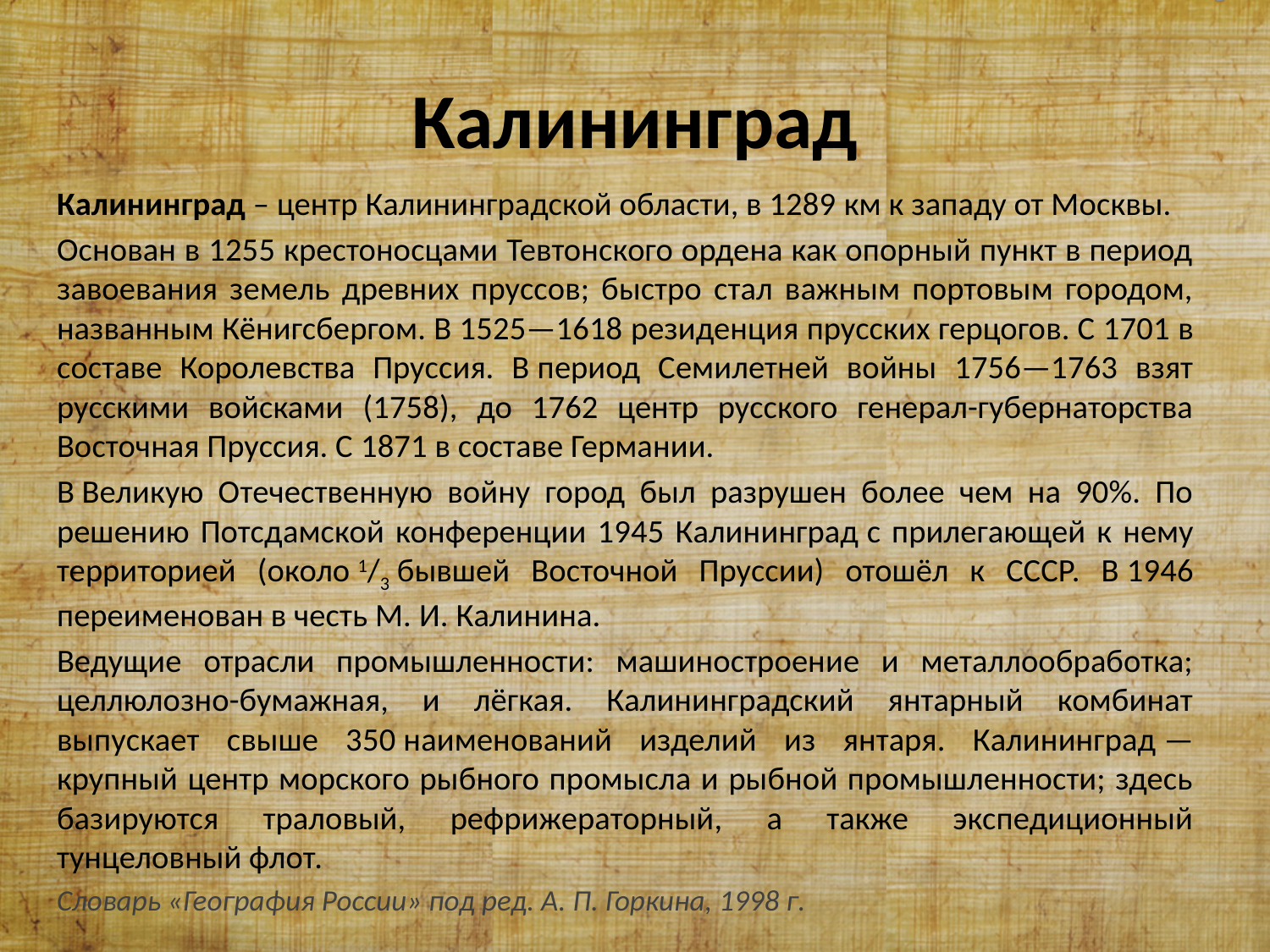

# Калининград
Калининград – центр Калининградской области, в 1289 км к западу от Москвы.
Основан в 1255 крестоносцами Тевтонского ордена как опорный пункт в период завоевания земель древних пруссов; быстро стал важным портовым городом, названным Кёнигсбергом. В 1525—1618 резиденция прусских герцогов. С 1701 в составе Королевства Пруссия. В период Семилетней войны 1756—1763 взят русскими войсками (1758), до 1762 центр русского генерал-губернаторства Восточная Пруссия. С 1871 в составе Германии.
В Великую Отечественную войну город был разрушен более чем на 90%. По решению Потсдамской конференции 1945 Калининград с прилегающей к нему территорией (около 1/3 бывшей Восточной Пруссии) отошёл к СССР. В 1946 переименован в честь М. И. Калинина.
Ведущие отрасли промышленности: машиностроение и металлообработка; целлюлозно-бумажная, и лёгкая. Калининградский янтарный комбинат выпускает свыше 350 наименований изделий из янтаря. Калининград — крупный центр морского рыбного промысла и рыбной промышленности; здесь базируются траловый, рефрижераторный, а также экспедиционный тунцеловный флот.
Словарь «География России» под ред. А. П. Горкина, 1998 г.